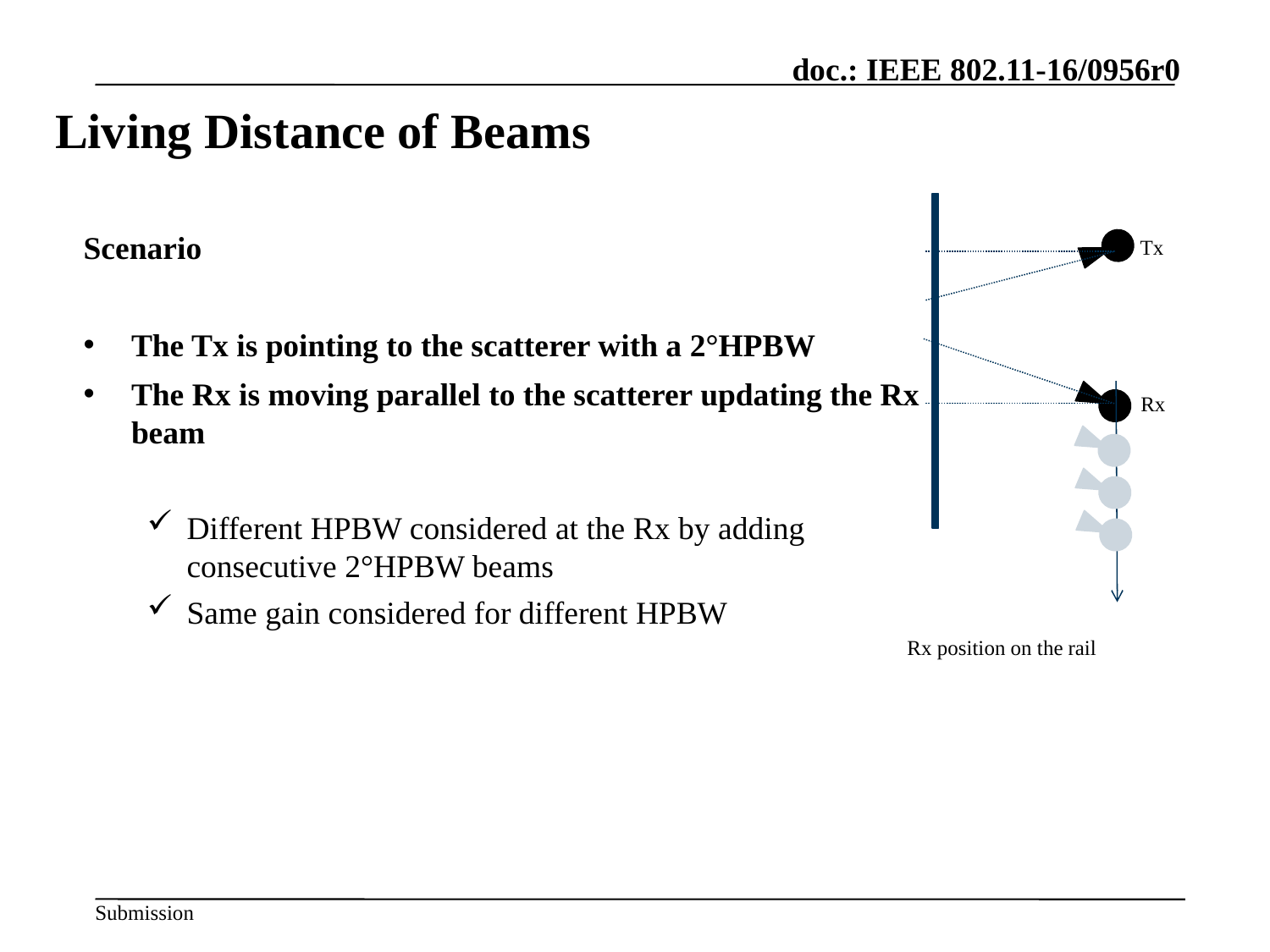

# Living Distance of Beams

Scenario

The Tx is pointing to the scatterer with a 2°HPBW
The Rx is moving parallel to the scatterer updating the Rx beam

Different HPBW considered at the Rx by adding consecutive 2°HPBW beams
Same gain considered for different HPBW

Tx

Rx

Rx position on the rail